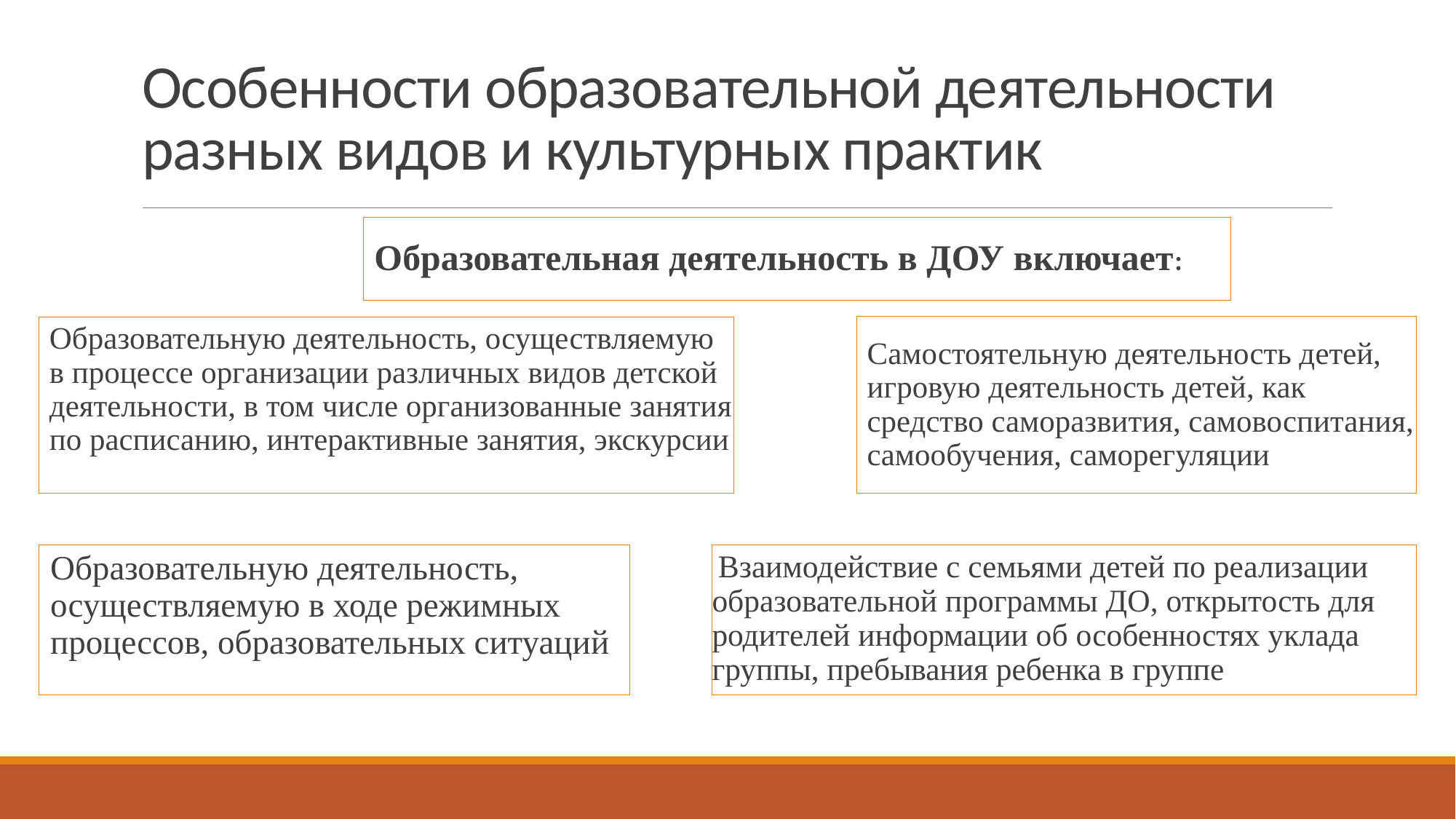

# Особенности образовательной деятельности разных видов и культурных практик
Образовательная деятельность в ДОУ включает:
Самостоятельную деятельность детей, игровую деятельность детей, как средство саморазвития, самовоспитания, самообучения, саморегуляции
Образовательную деятельность, осуществляемую в процессе организации различных видов детской деятельности, в том числе организованные занятия по расписанию, интерактивные занятия, экскурсии

Образовательную деятельность, осуществляемую в ходе режимных процессов, образовательных ситуаций

 Взаимодействие с семьями детей по реализации образовательной программы ДО, открытость для родителей информации об особенностях уклада группы, пребывания ребенка в группе